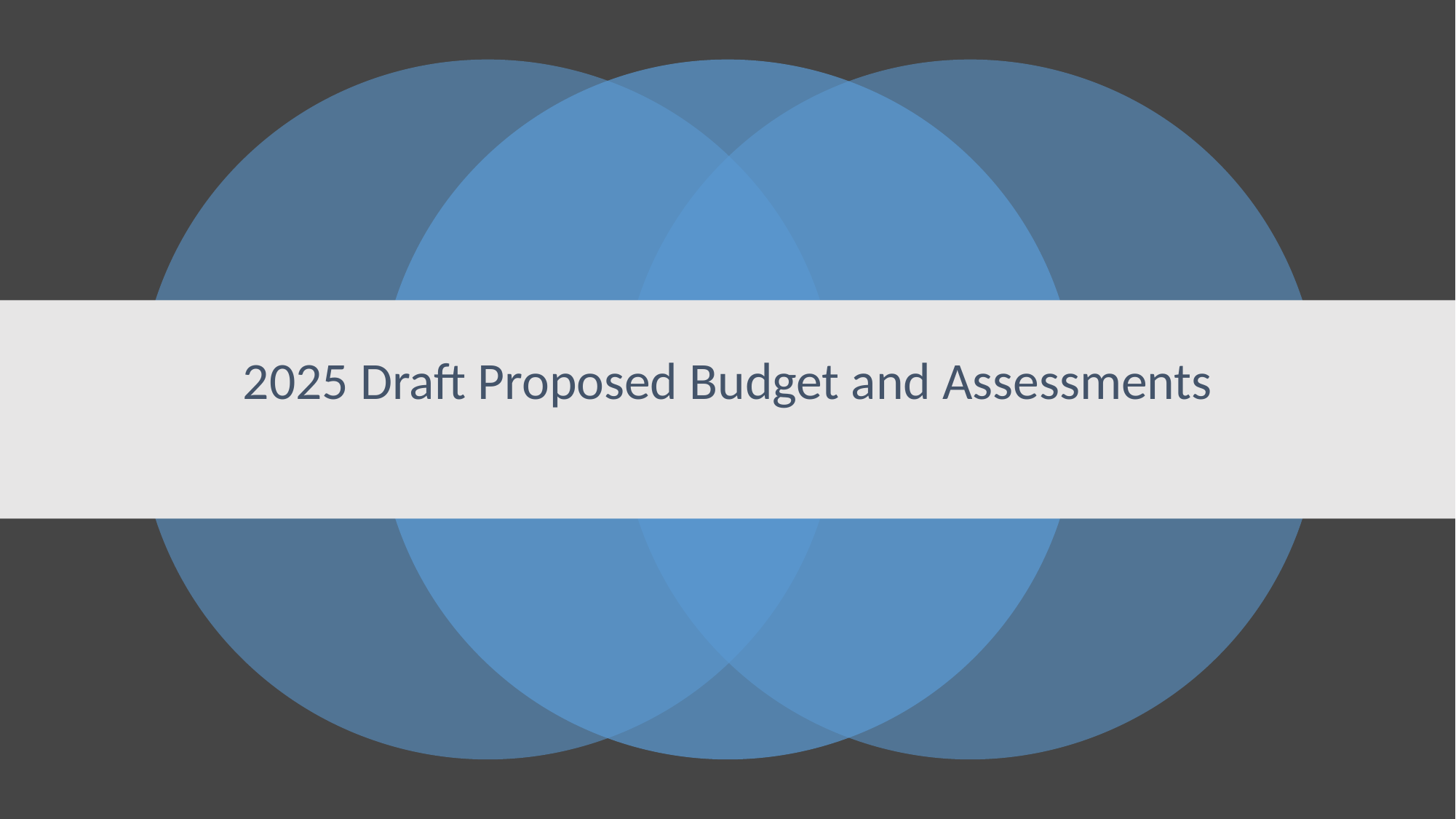

# 2025 Draft Proposed Budget and Assessments